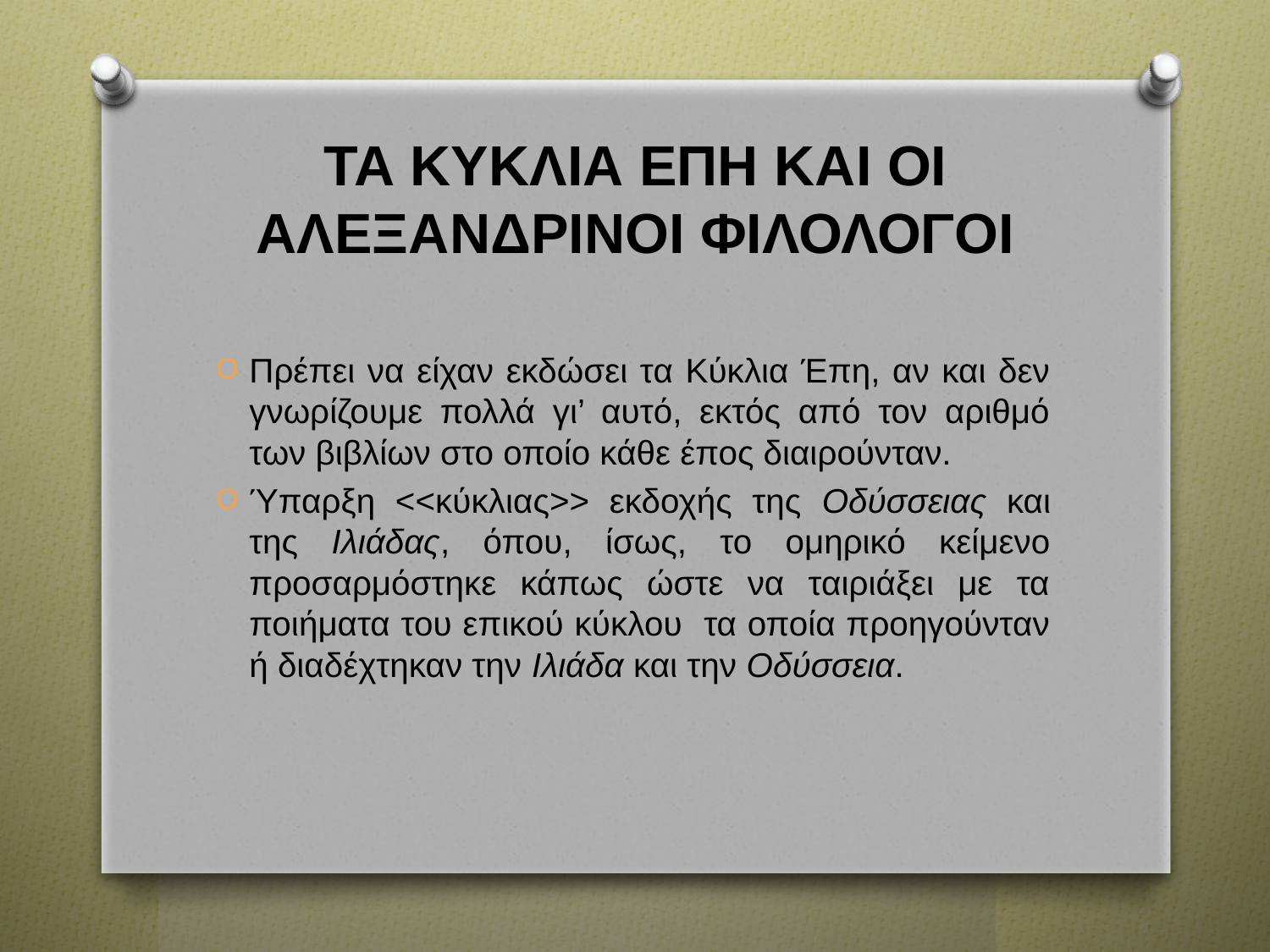

# ΤΑ ΚΥΚΛΙΑ ΕΠΗ ΚΑΙ ΟΙ ΑΛΕΞΑΝΔΡΙΝΟΙ ΦΙΛΟΛΟΓΟΙ

Πρέπει να είχαν εκδώσει τα Κύκλια Έπη, αν και δεν γνωρίζουμε πολλά γι’ αυτό, εκτός από τον αριθμό των βιβλίων στο οποίο κάθε έπος διαιρούνταν.
Ύπαρξη <<κύκλιας>> εκδοχής της Οδύσσειας και της Ιλιάδας, όπου, ίσως, το ομηρικό κείμενο προσαρμόστηκε κάπως ώστε να ταιριάξει με τα ποιήματα του επικού κύκλου  τα οποία προηγούνταν ή διαδέχτηκαν την Ιλιάδα και την Οδύσσεια.